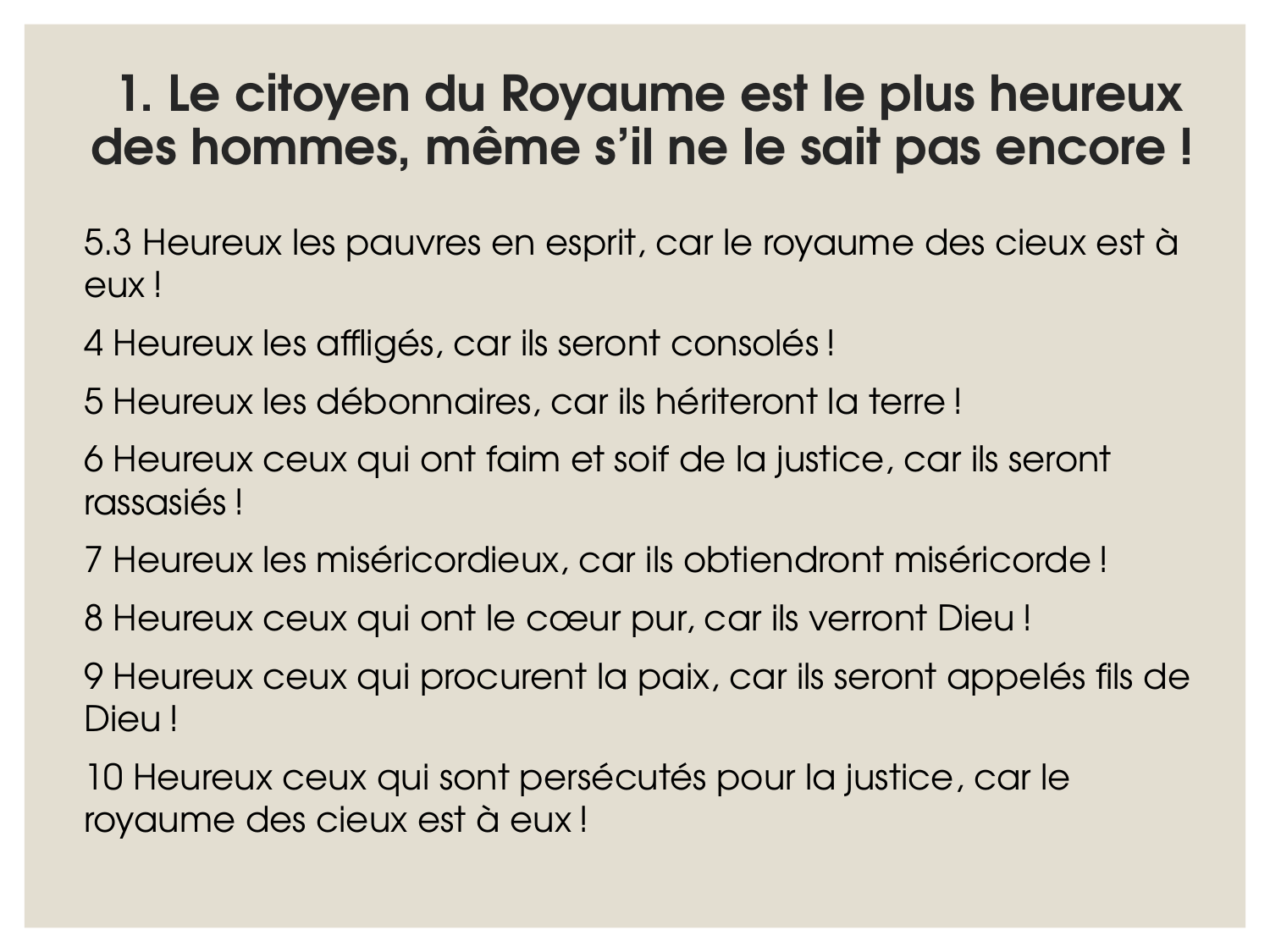

# 1. Le citoyen du Royaume est le plus heureux des hommes, même s’il ne le sait pas encore !
5.3 Heureux les pauvres en esprit, car le royaume des cieux est à eux !
4 Heureux les affligés, car ils seront consolés !
5 Heureux les débonnaires, car ils hériteront la terre !
6 Heureux ceux qui ont faim et soif de la justice, car ils seront rassasiés !
7 Heureux les miséricordieux, car ils obtiendront miséricorde !
8 Heureux ceux qui ont le cœur pur, car ils verront Dieu !
9 Heureux ceux qui procurent la paix, car ils seront appelés fils de Dieu !
10 Heureux ceux qui sont persécutés pour la justice, car le royaume des cieux est à eux !